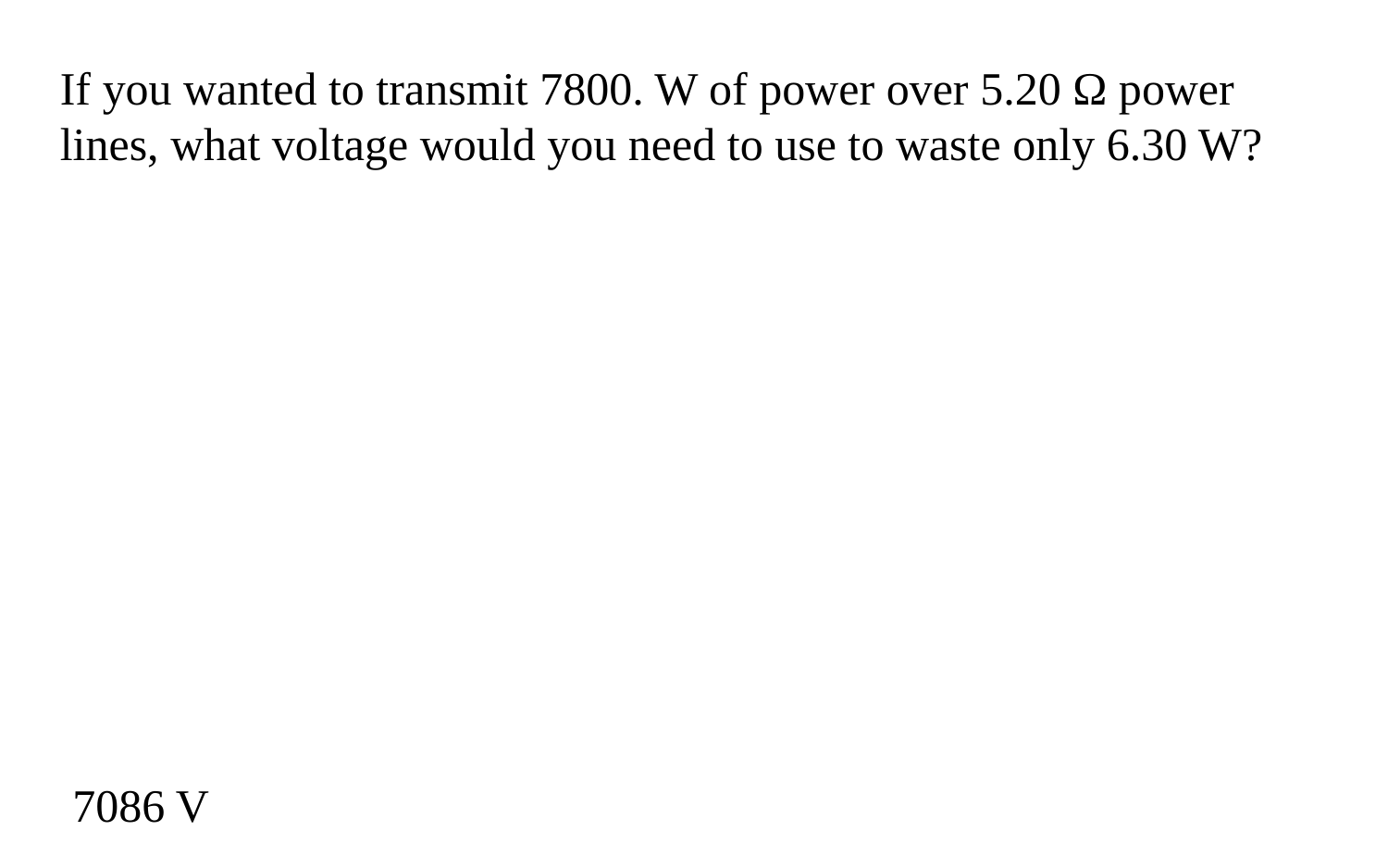

If you wanted to transmit 7800. W of power over 5.20 Ω power lines, what voltage would you need to use to waste only 6.30 W?
7086 V